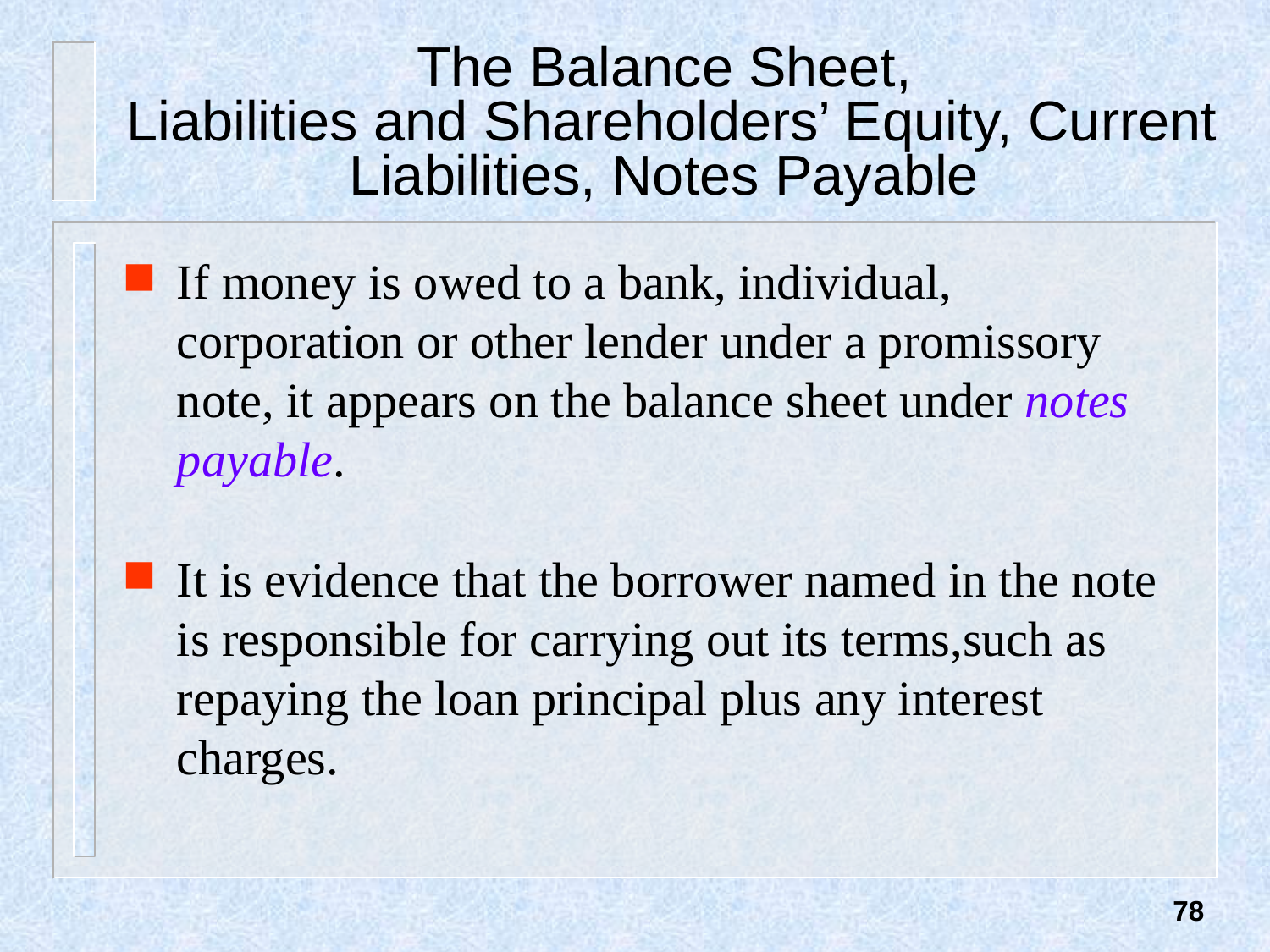

# The Balance Sheet, Liabilities and Shareholders’ Equity, Current Liabilities, Notes Payable
If money is owed to a bank, individual, corporation or other lender under a promissory note, it appears on the balance sheet under notes payable.

It is evidence that the borrower named in the note is responsible for carrying out its terms,such as repaying the loan principal plus any interest charges.
78